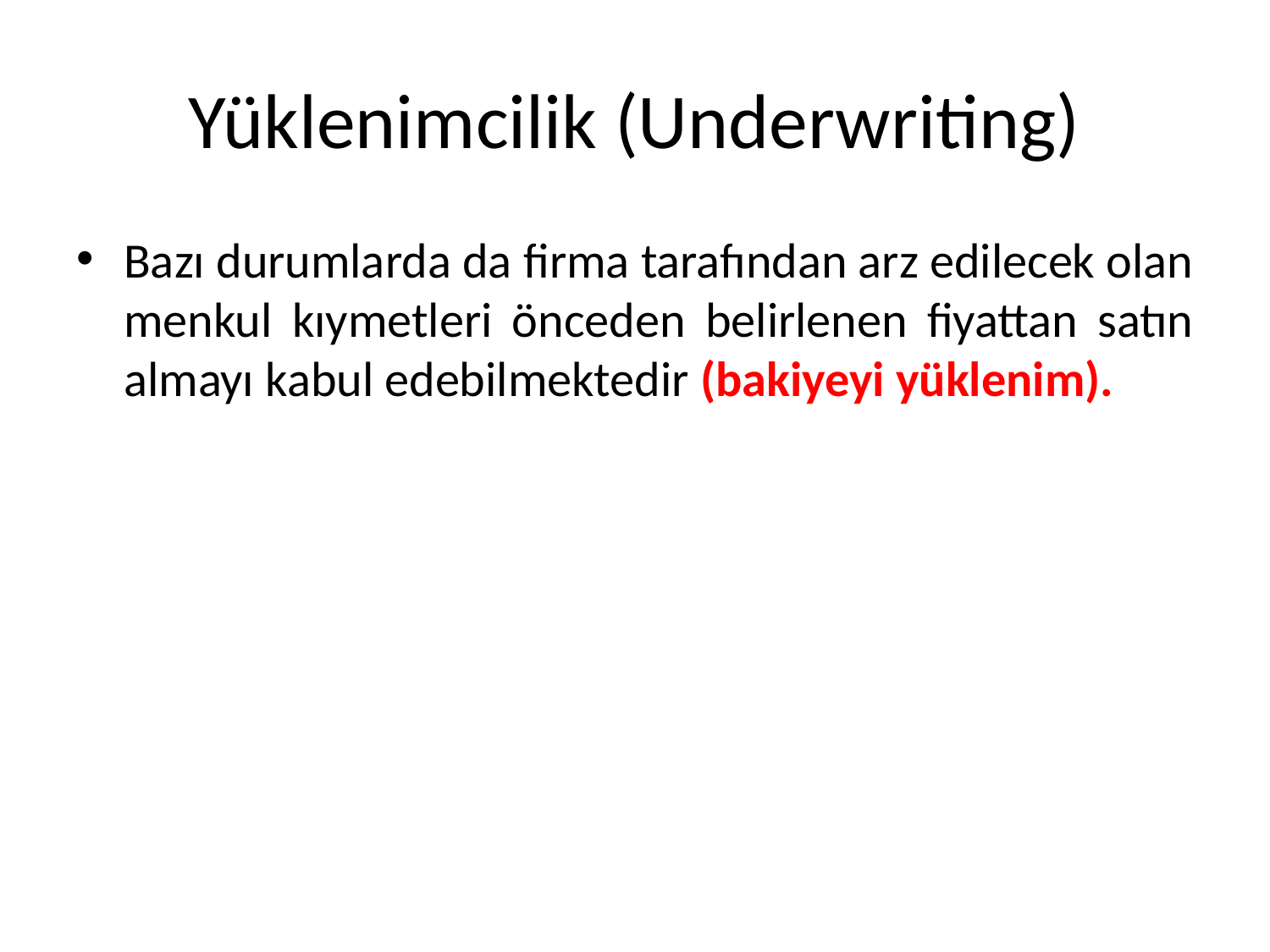

# Yüklenimcilik (Underwriting)
Bazı durumlarda da firma tarafından arz edilecek olan menkul kıymetleri önceden belirlenen fiyattan satın almayı kabul edebilmektedir (bakiyeyi yüklenim).